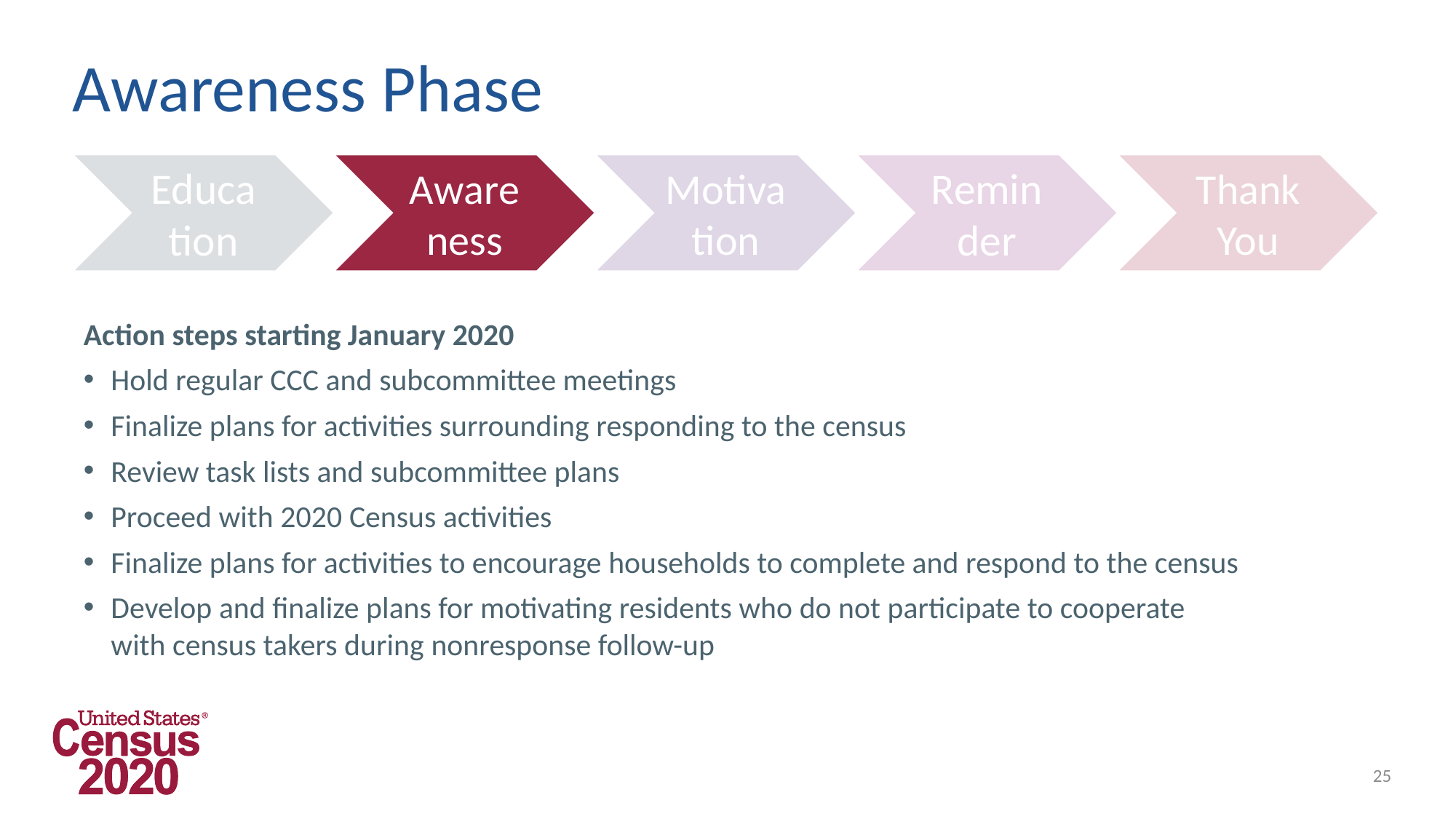

# Awareness Phase
Education
Awareness
Motivation
Reminder
Thank You
Action steps starting January 2020
Hold regular CCC and subcommittee meetings
Finalize plans for activities surrounding responding to the census
Review task lists and subcommittee plans
Proceed with 2020 Census activities
Finalize plans for activities to encourage households to complete and respond to the census
Develop and finalize plans for motivating residents who do not participate to cooperate with census takers during nonresponse follow-up
25